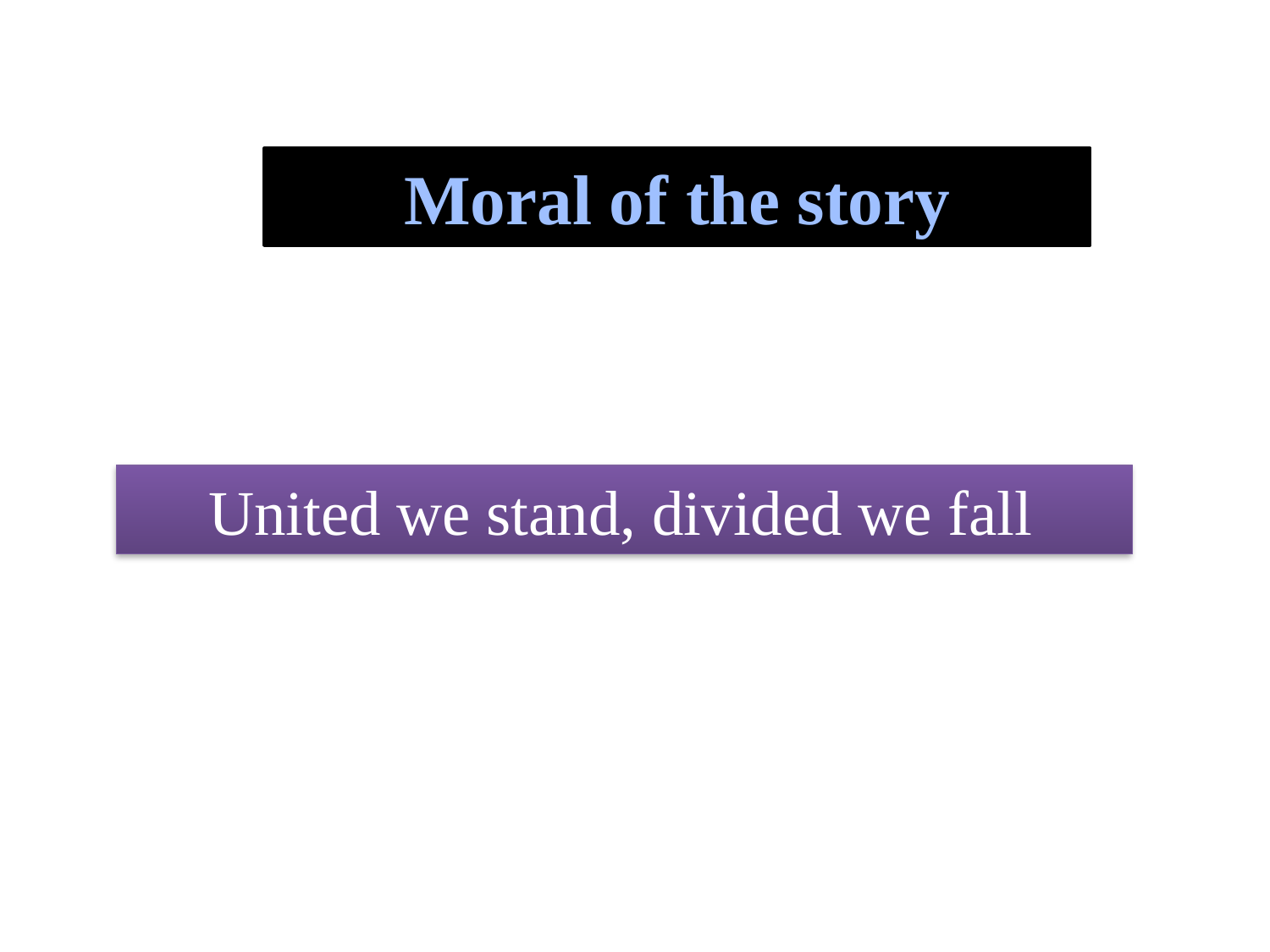

Moral of the story
     United we stand, divided we fall